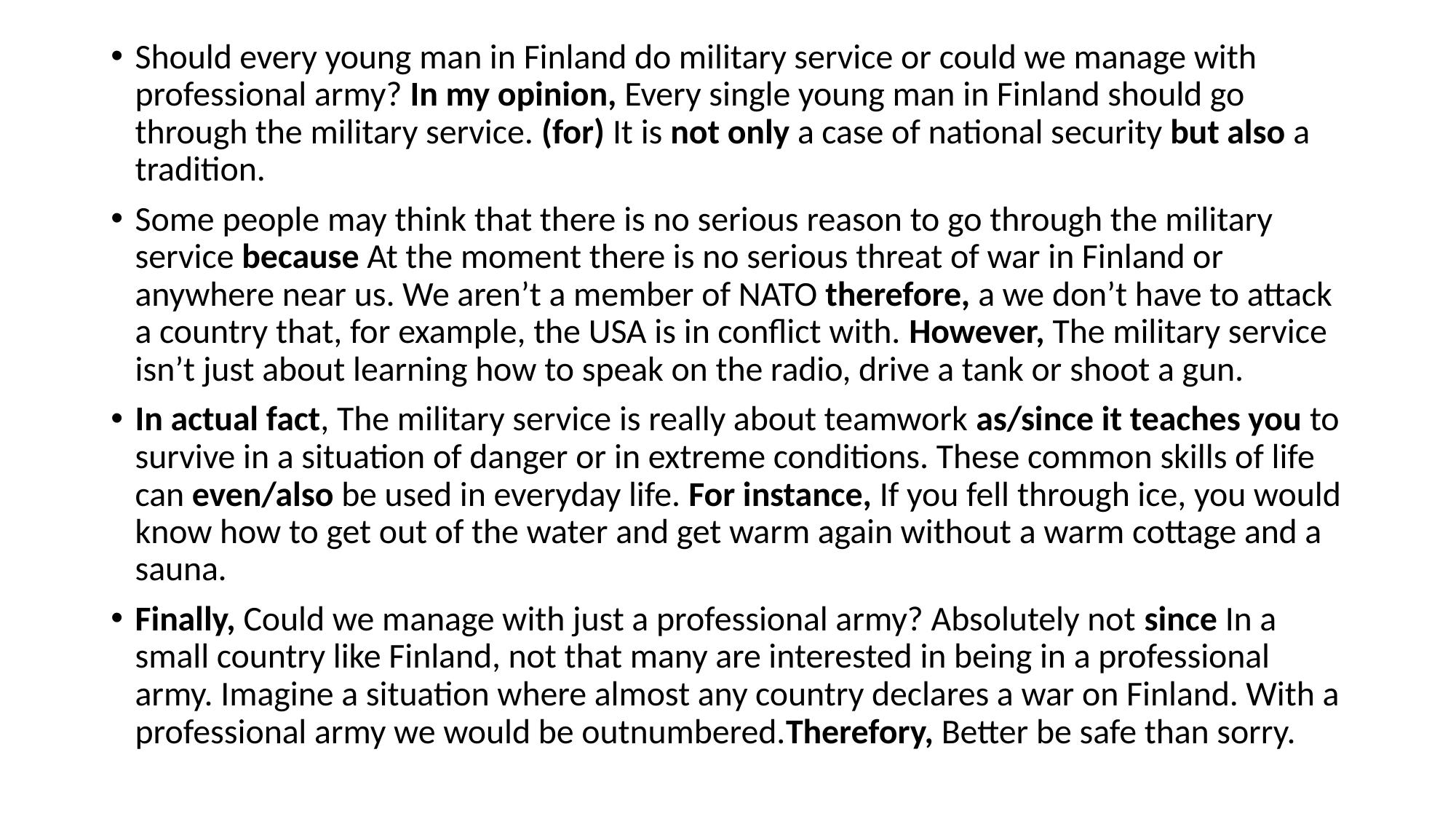

Should every young man in Finland do military service or could we manage with professional army? In my opinion, Every single young man in Finland should go through the military service. (for) It is not only a case of national security but also a tradition.
Some people may think that there is no serious reason to go through the military service because At the moment there is no serious threat of war in Finland or anywhere near us. We aren’t a member of NATO therefore, a we don’t have to attack a country that, for example, the USA is in conflict with. However, The military service isn’t just about learning how to speak on the radio, drive a tank or shoot a gun.
In actual fact, The military service is really about teamwork as/since it teaches you to survive in a situation of danger or in extreme conditions. These common skills of life can even/also be used in everyday life. For instance, If you fell through ice, you would know how to get out of the water and get warm again without a warm cottage and a sauna.
Finally, Could we manage with just a professional army? Absolutely not since In a small country like Finland, not that many are interested in being in a professional army. Imagine a situation where almost any country declares a war on Finland. With a professional army we would be outnumbered.Therefory, Better be safe than sorry.